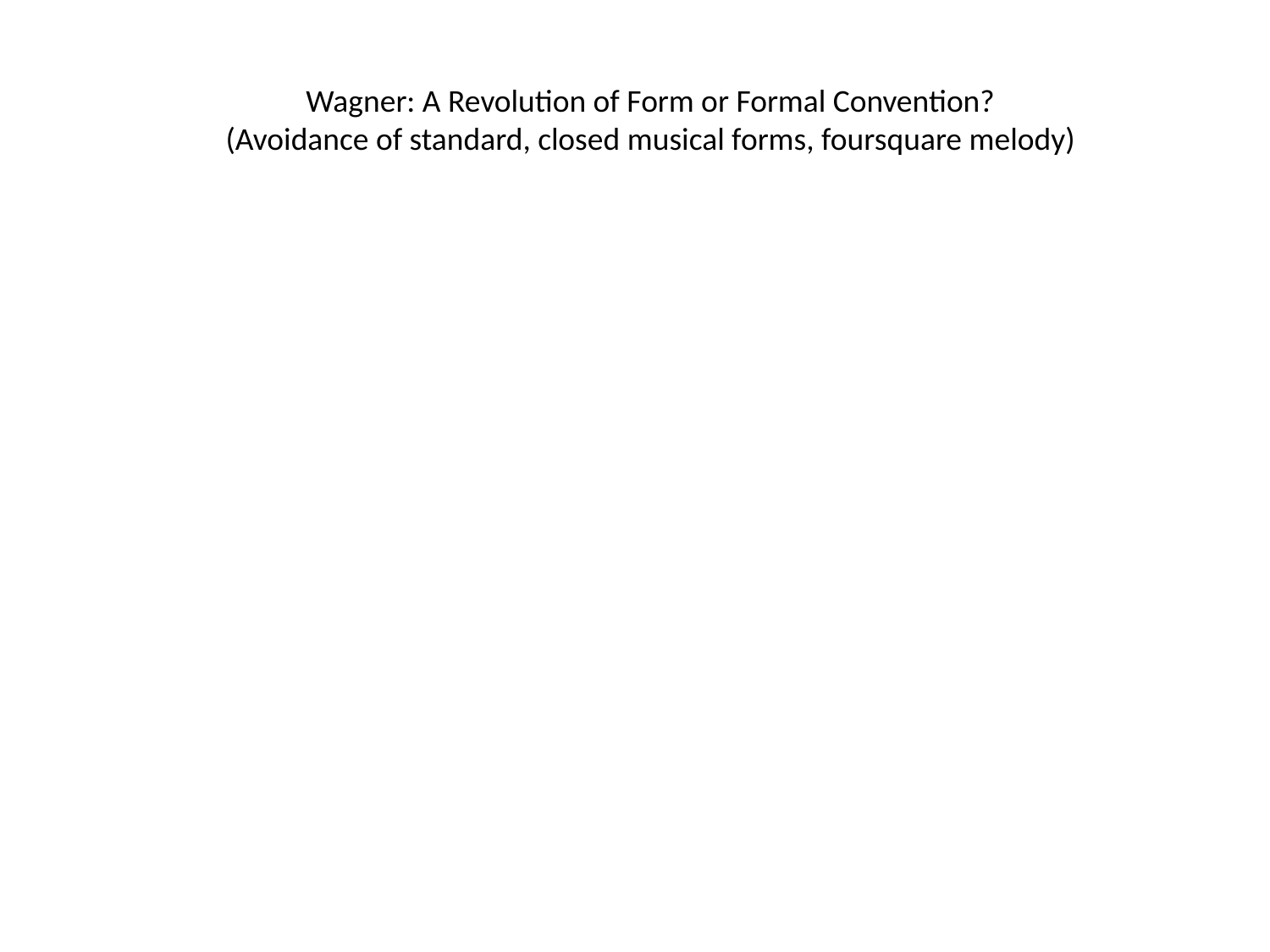

Wagner: A Revolution of Form or Formal Convention?
(Avoidance of standard, closed musical forms, foursquare melody)